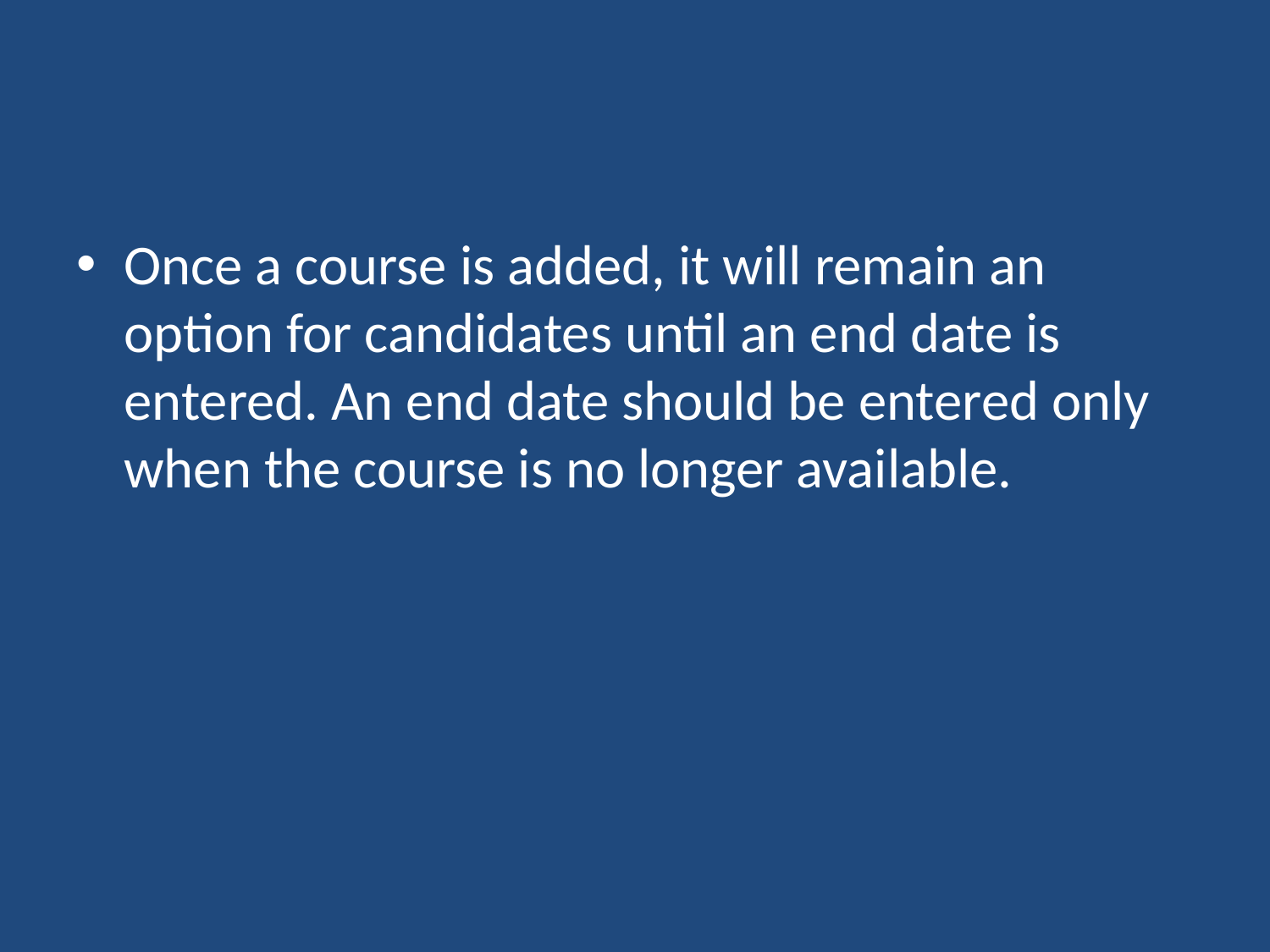

#
Once a course is added, it will remain an option for candidates until an end date is entered. An end date should be entered only when the course is no longer available.